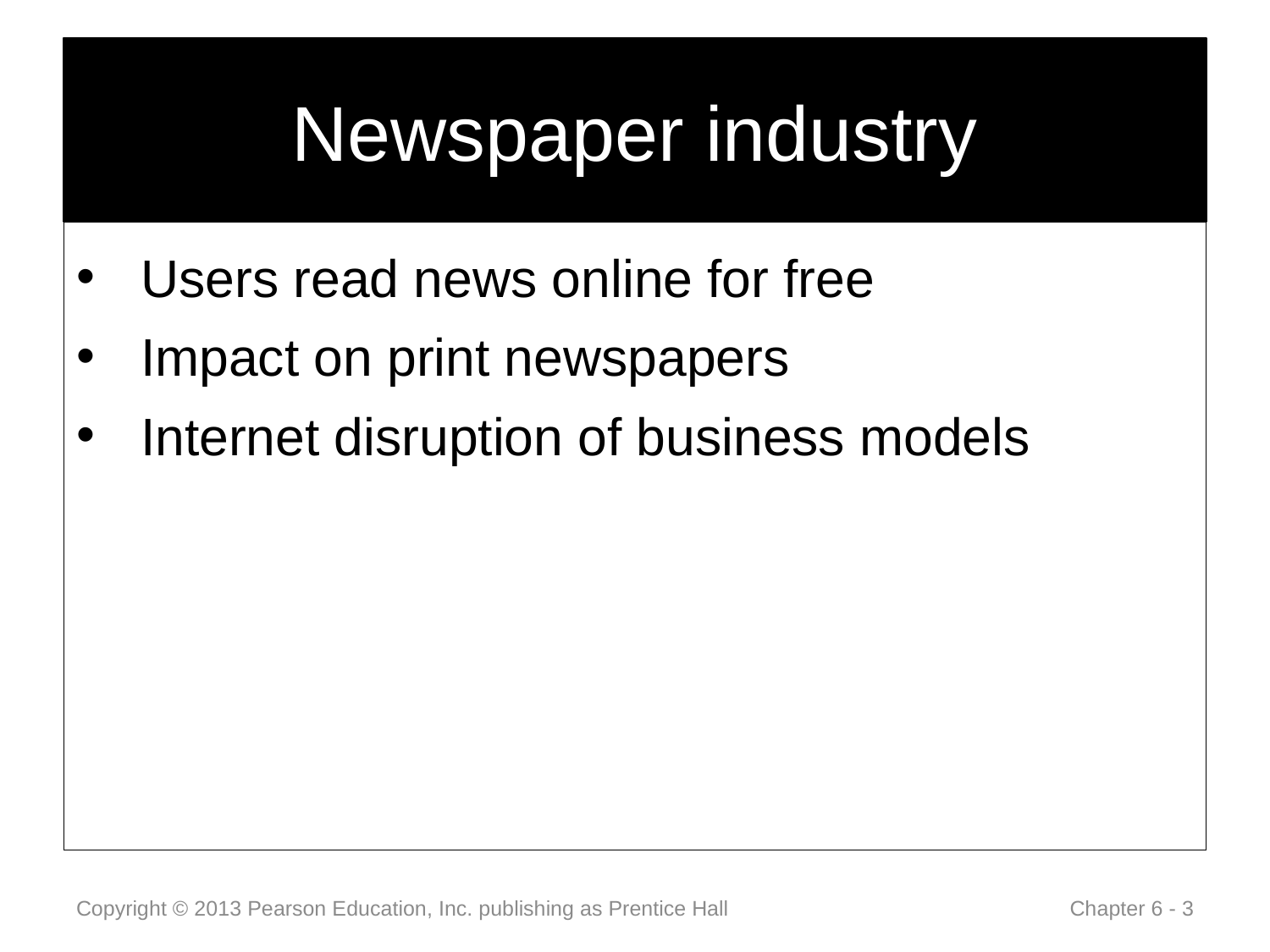

# Newspaper industry
Users read news online for free
Impact on print newspapers
Internet disruption of business models
Copyright © 2013 Pearson Education, Inc. publishing as Prentice Hall
 Chapter 6 - 3